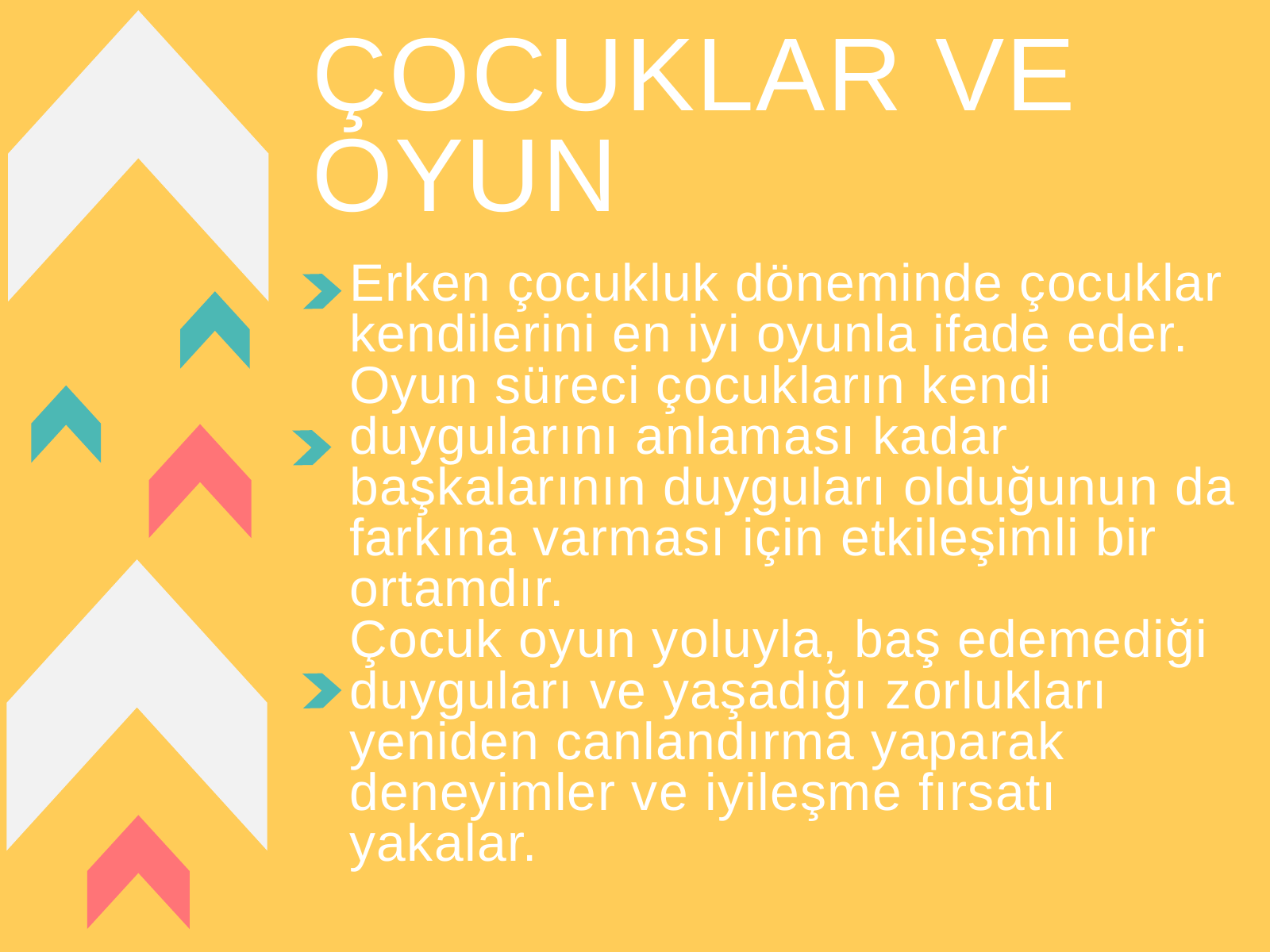

ÇOCUKLAR VE OYUN
Erken çocukluk döneminde çocuklar kendilerini en iyi oyunla ifade eder.
Oyun süreci çocukların kendi duygularını anlaması kadar başkalarının duyguları olduğunun da farkına varması için etkileşimli bir ortamdır.
Çocuk oyun yoluyla, baş edemediği duyguları ve yaşadığı zorlukları yeniden canlandırma yaparak deneyimler ve iyileşme fırsatı yakalar.